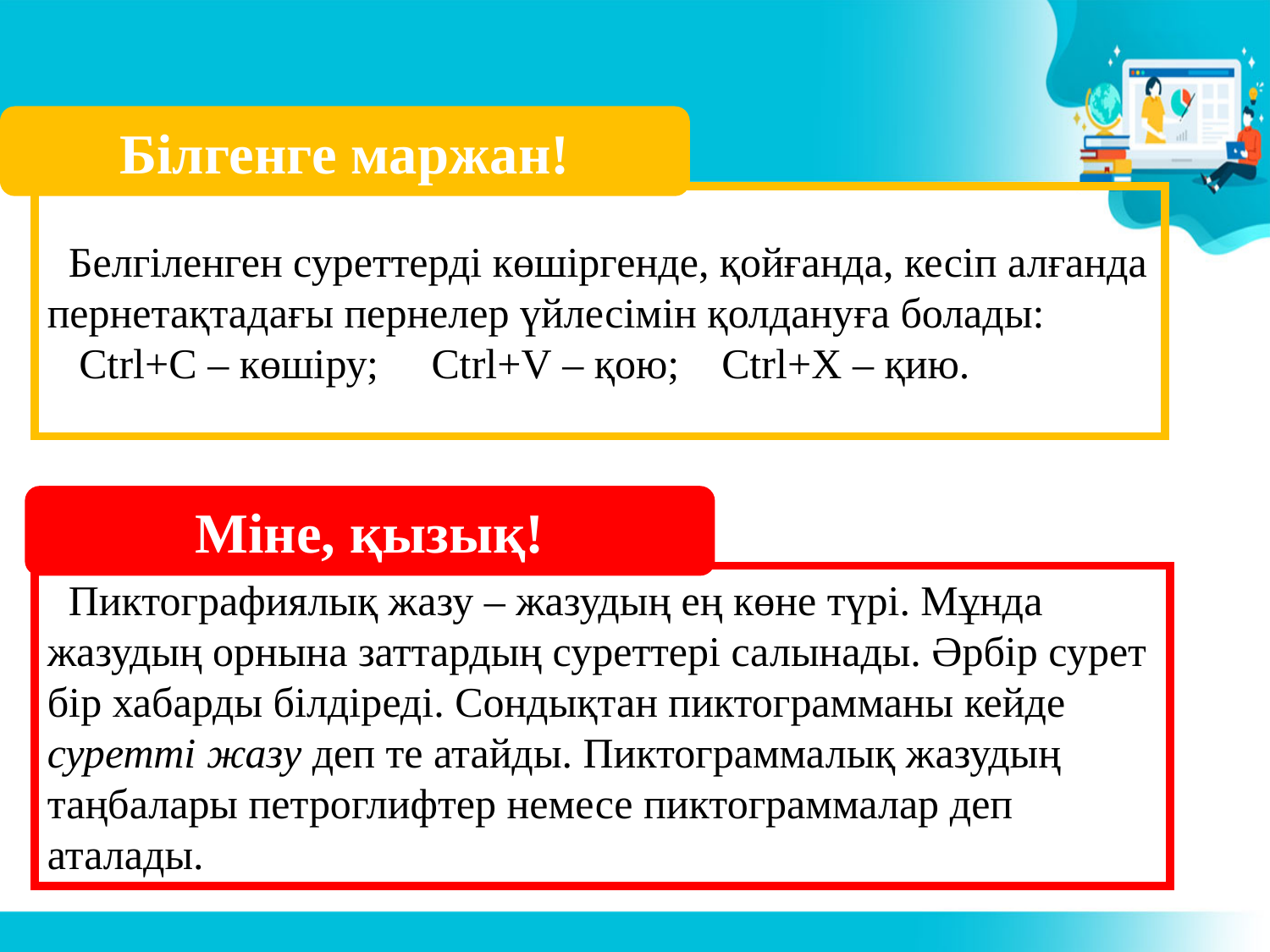

Білгенге маржан!
  Белгіленген суреттерді көшіргенде, қойғанда, кесіп алғанда пернетақтадағы пернелер үйлесімін қолдануға болады:
   Ctrl+C – көшіру;     Ctrl+V – қою;    Ctrl+X – қию.
Міне, қызық!
  Пиктографиялық жазу – жазудың ең көне түрі. Мұнда жазудың орнына заттардың суреттері салынады. Әрбір сурет бір хабарды білдіреді. Сондықтан пиктограмманы кейде суретті жазу деп те атайды. Пиктограммалық жазудың таңбалары петроглифтер немесе пиктограммалар деп аталады.